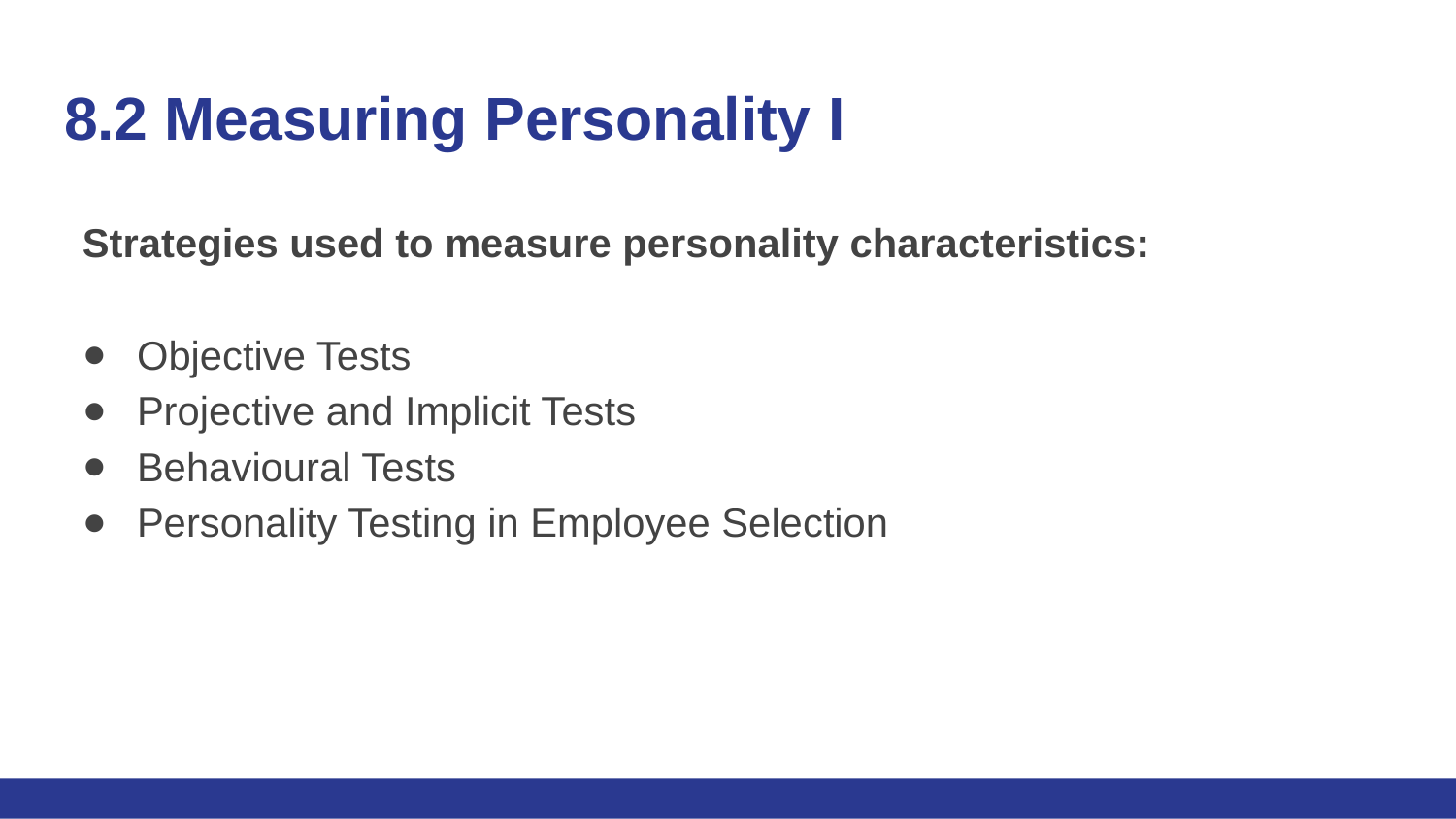

# 8.2 Measuring Personality I
Strategies used to measure personality characteristics:

Objective Tests
Projective and Implicit Tests
Behavioural Tests
Personality Testing in Employee Selection